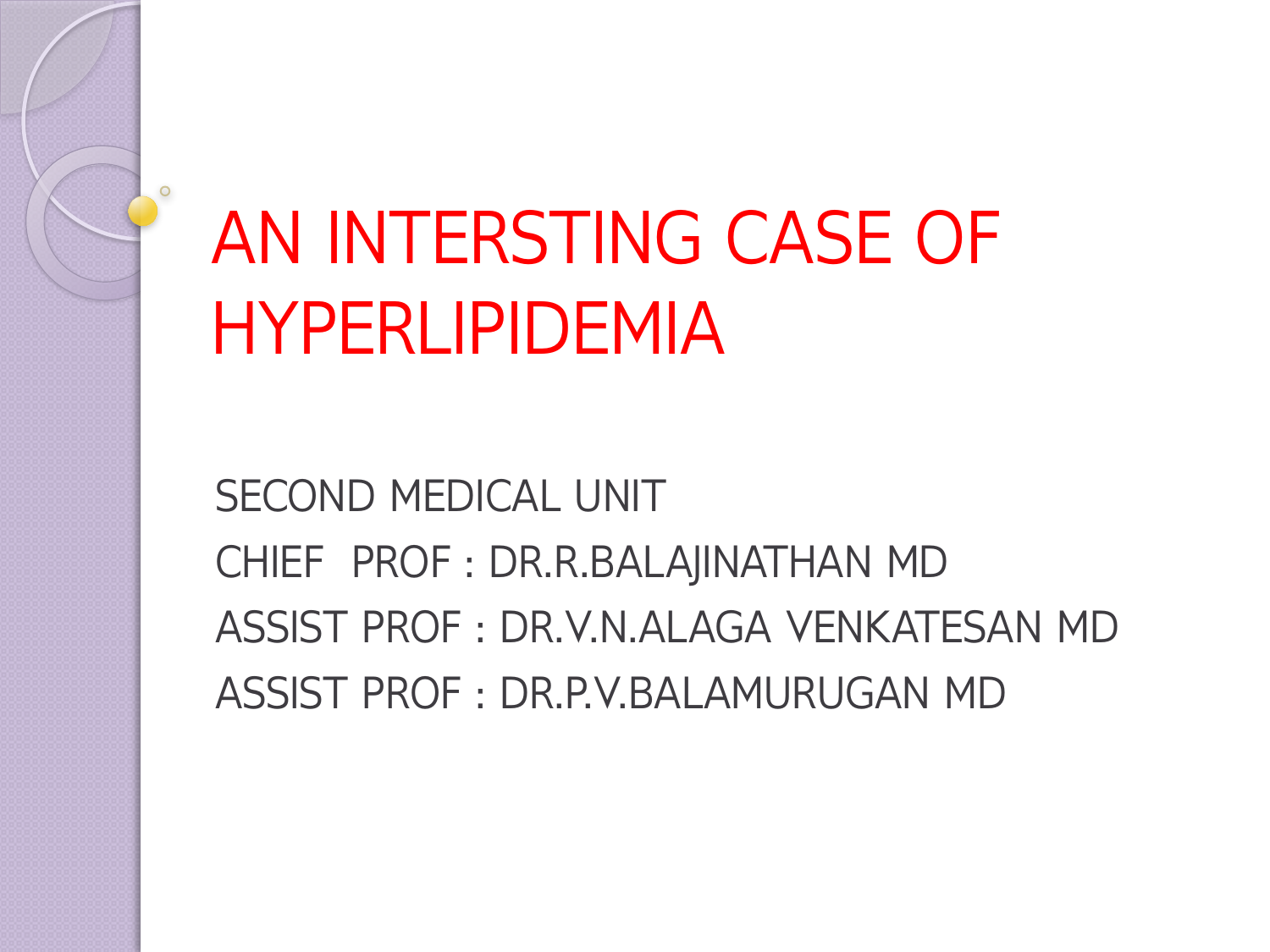

# AN INTERSTING CASE OF HYPERLIPIDEMIA
SECOND MEDICAL UNIT
CHIEF  PROF : DR.R.BALAJINATHAN MD
ASSIST PROF : DR.V.N.ALAGA VENKATESAN MD
ASSIST PROF : DR.P.V.BALAMURUGAN MD